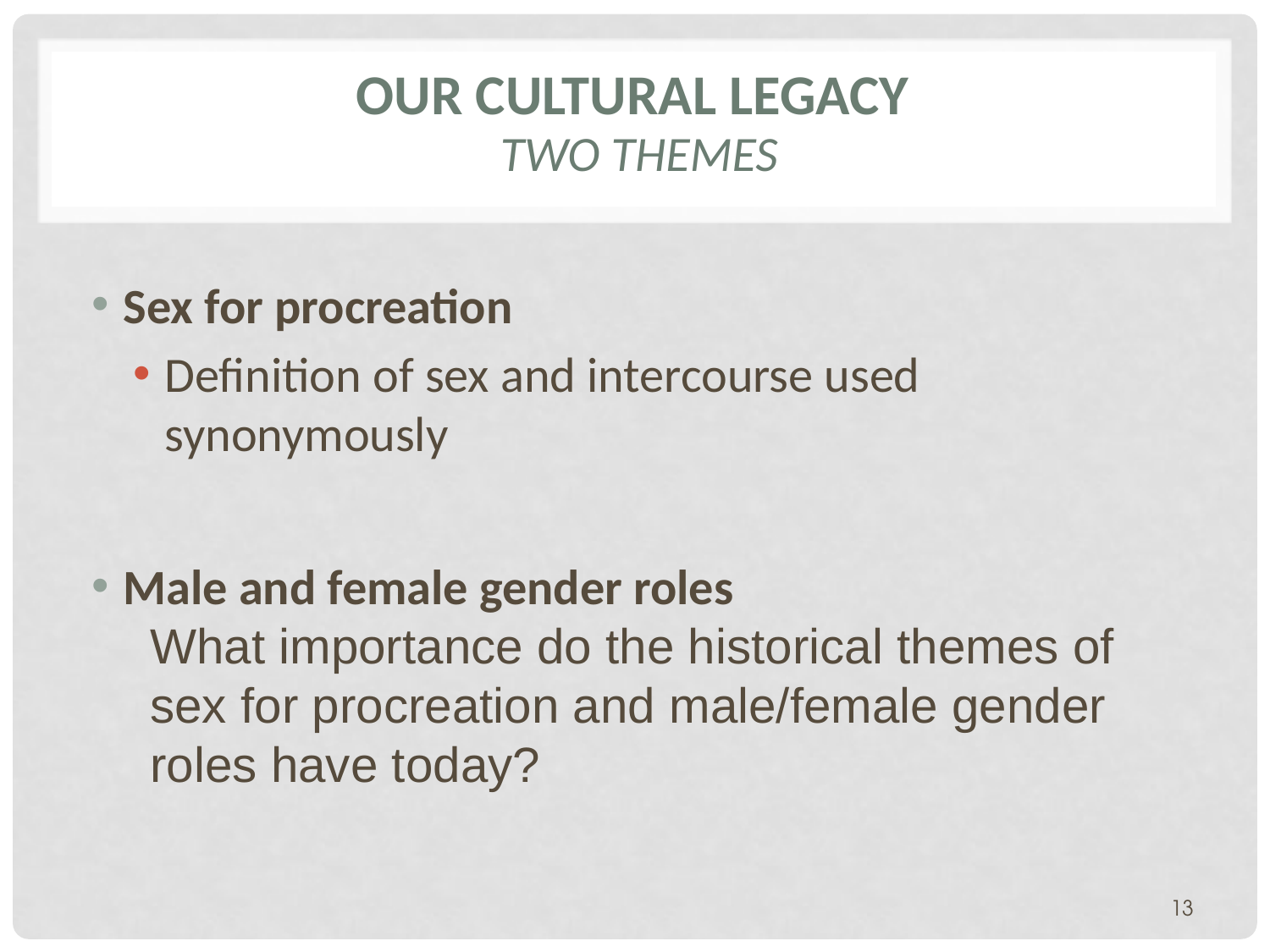

# Our Cultural Legacy Two Themes
Sex for procreation
Definition of sex and intercourse used synonymously

Male and female gender roles

What importance do the historical themes of sex for procreation and male/female gender roles have today?
13